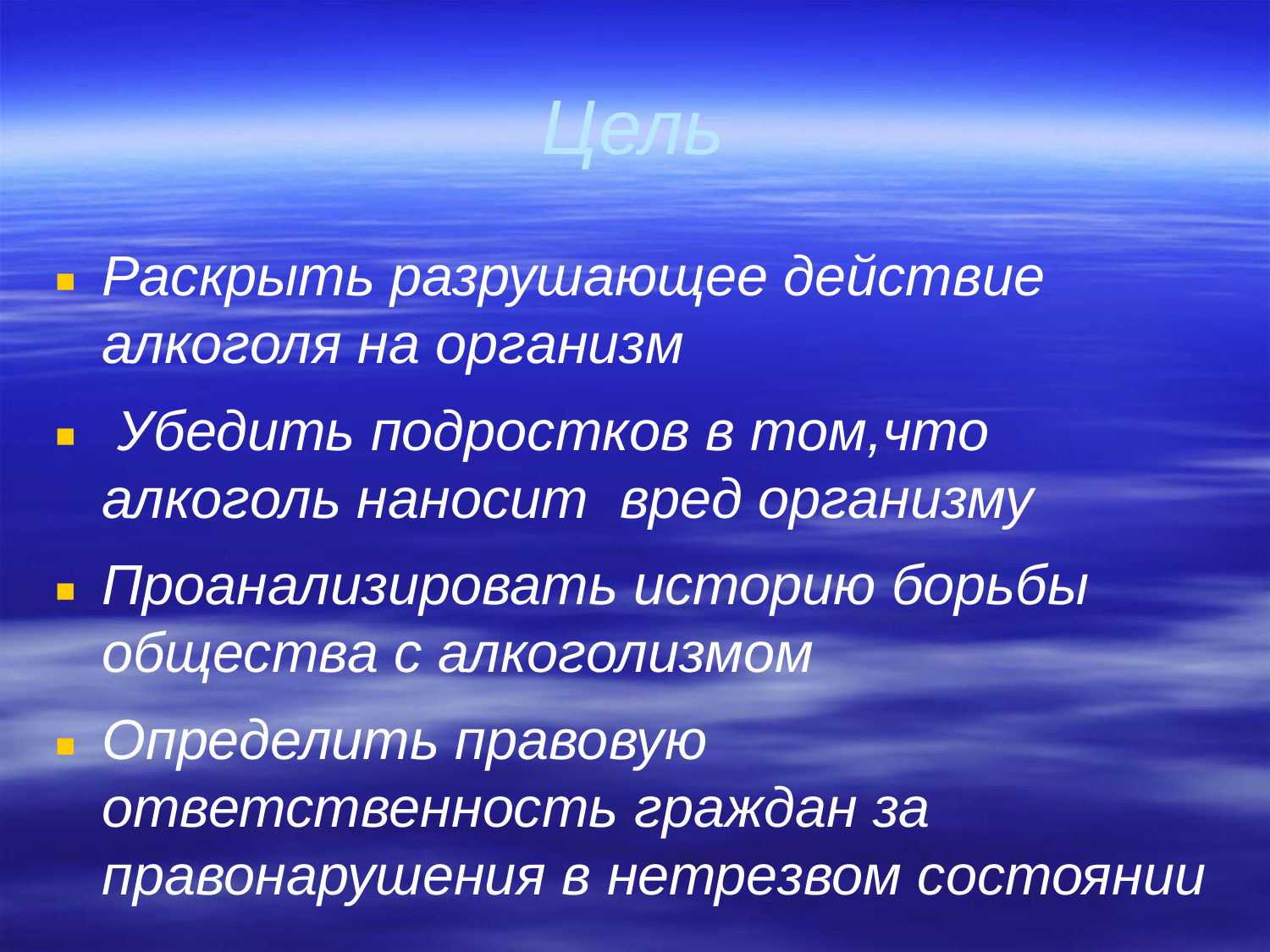

Цель
Раскрыть разрушающее действие алкоголя на организм
 Убедить подростков в том,что алкоголь наносит  вред организму
Проанализировать историю борьбы общества с алкоголизмом
Определить правовую ответственность граждан за правонарушения в нетрезвом состоянии